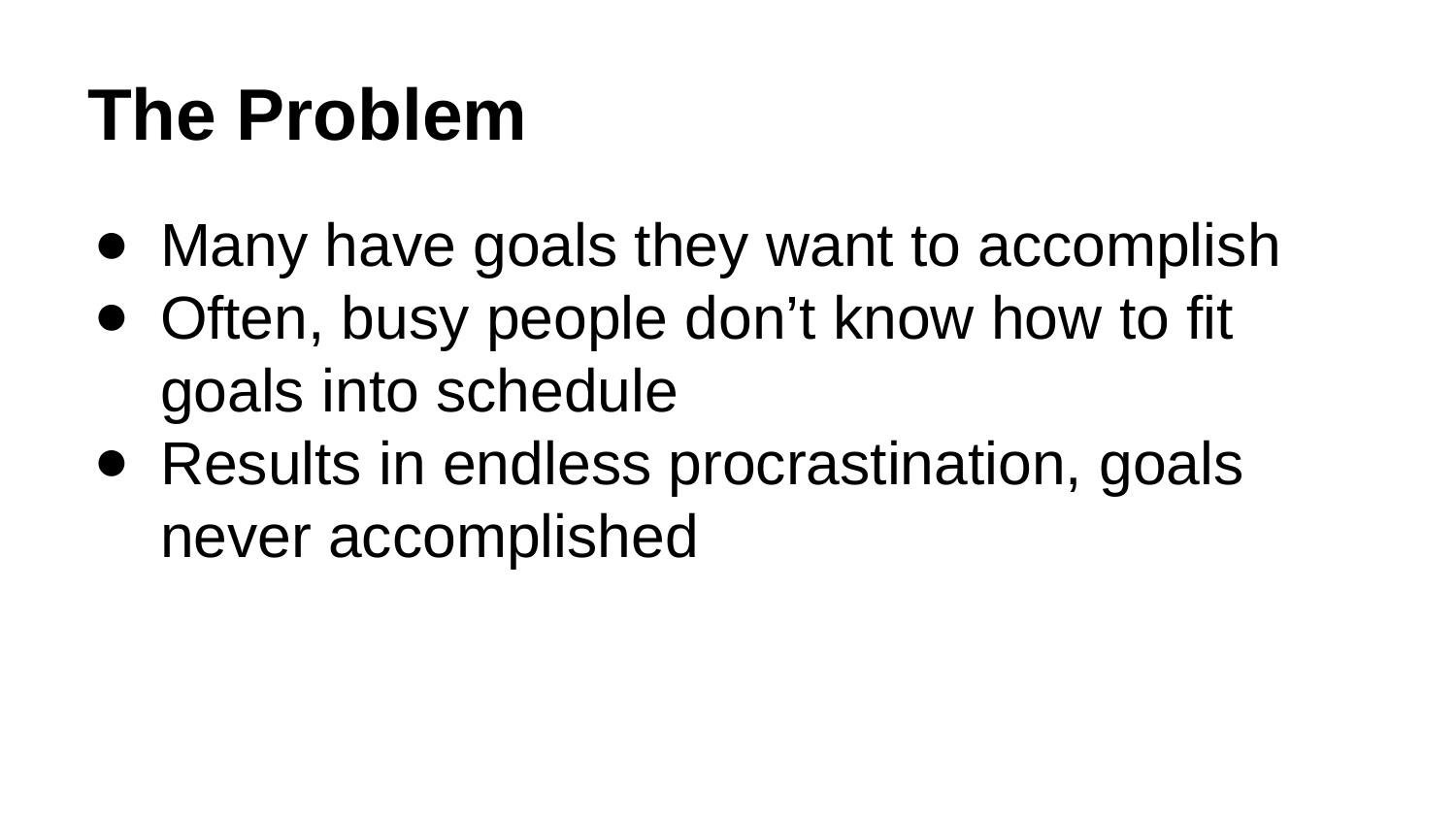

# The Problem
Many have goals they want to accomplish
Often, busy people don’t know how to fit goals into schedule
Results in endless procrastination, goals never accomplished